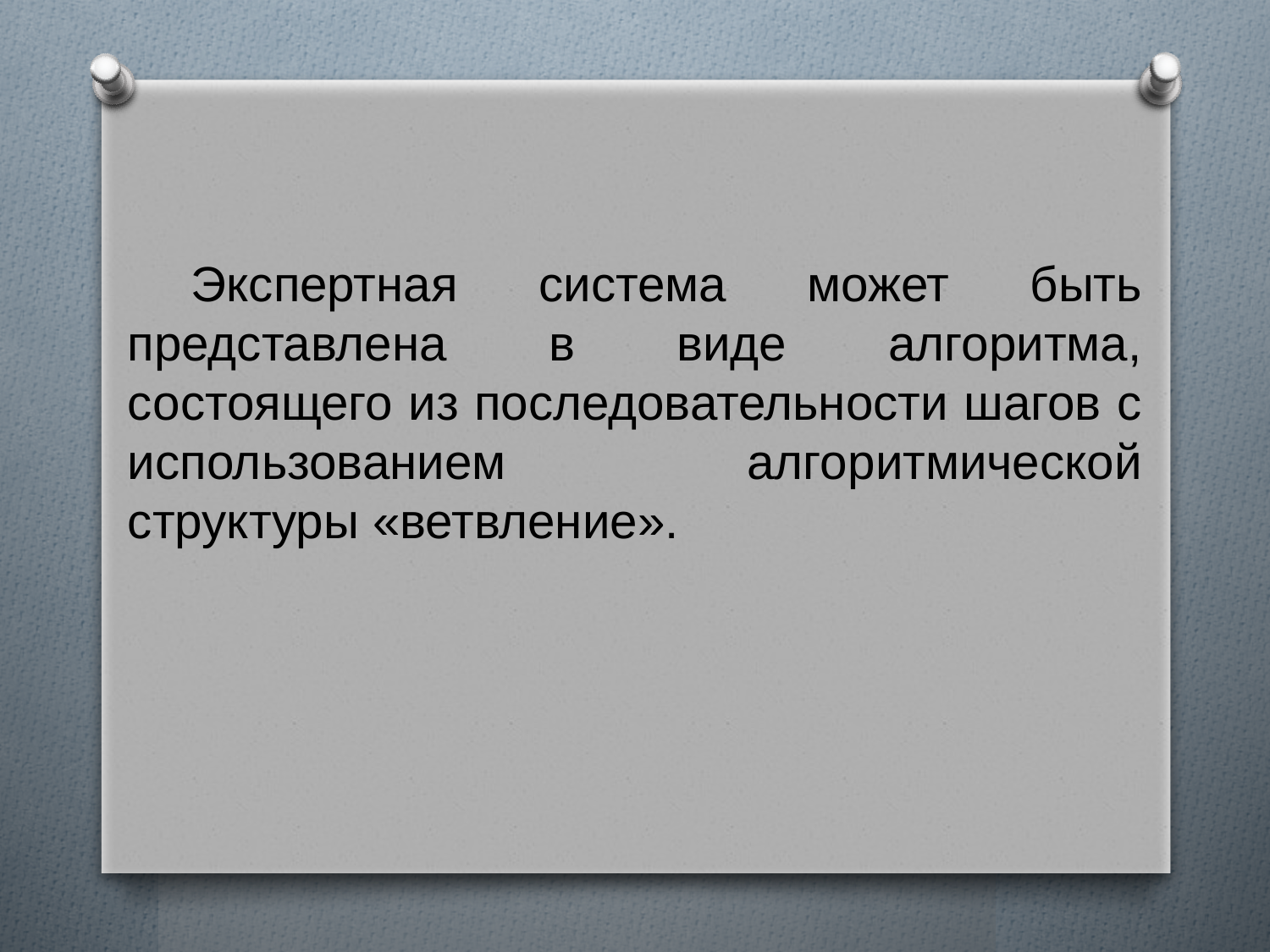

Экспертная система может быть представлена в виде алгоритма, состоящего из последовательности шагов с использованием алгоритмической структуры «ветвление».